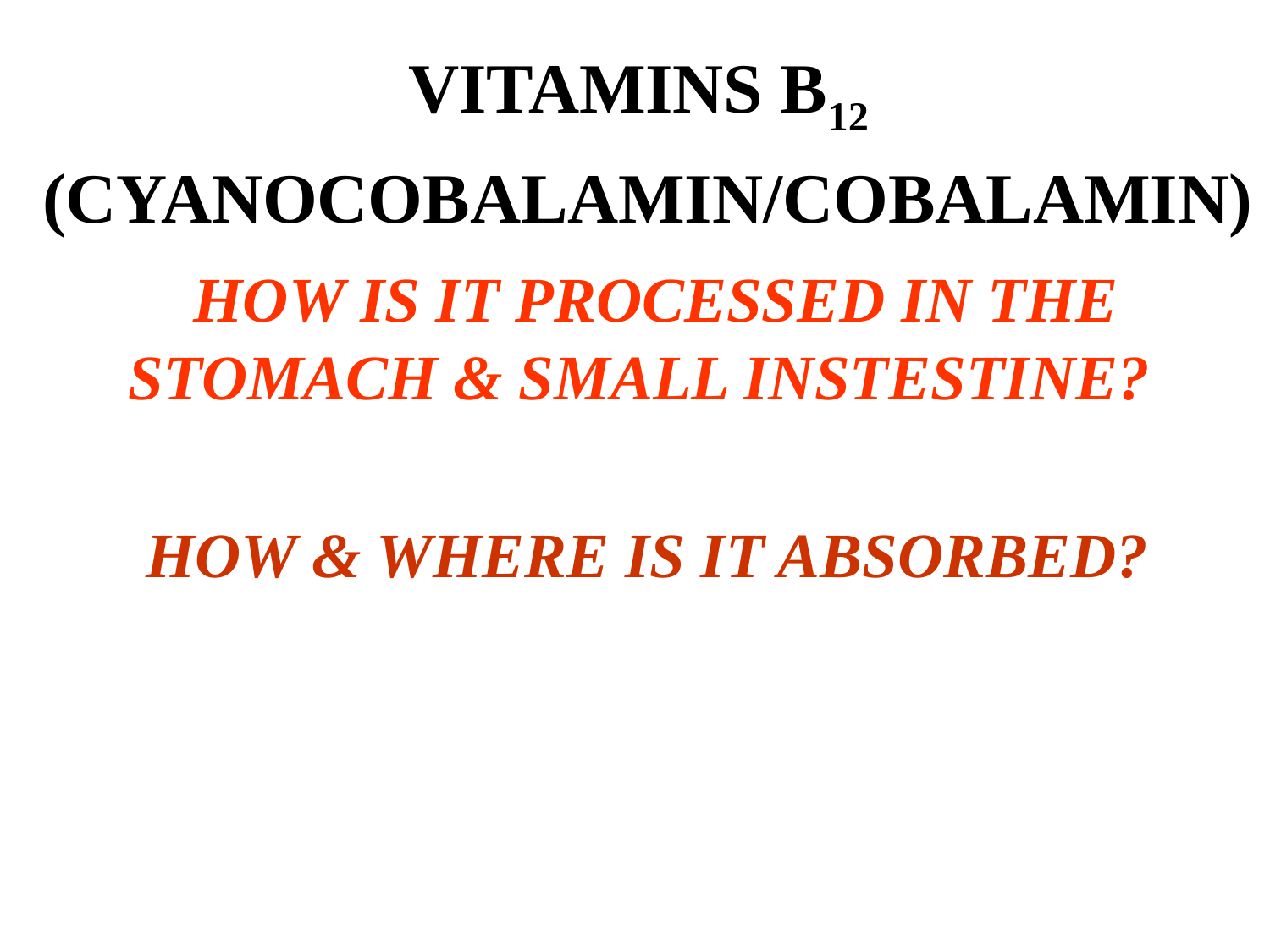

VITAMINS B12
(CYANOCOBALAMIN/COBALAMIN)
 HOW IS IT PROCESSED IN THE STOMACH & SMALL INSTESTINE?

HOW & WHERE IS IT ABSORBED?